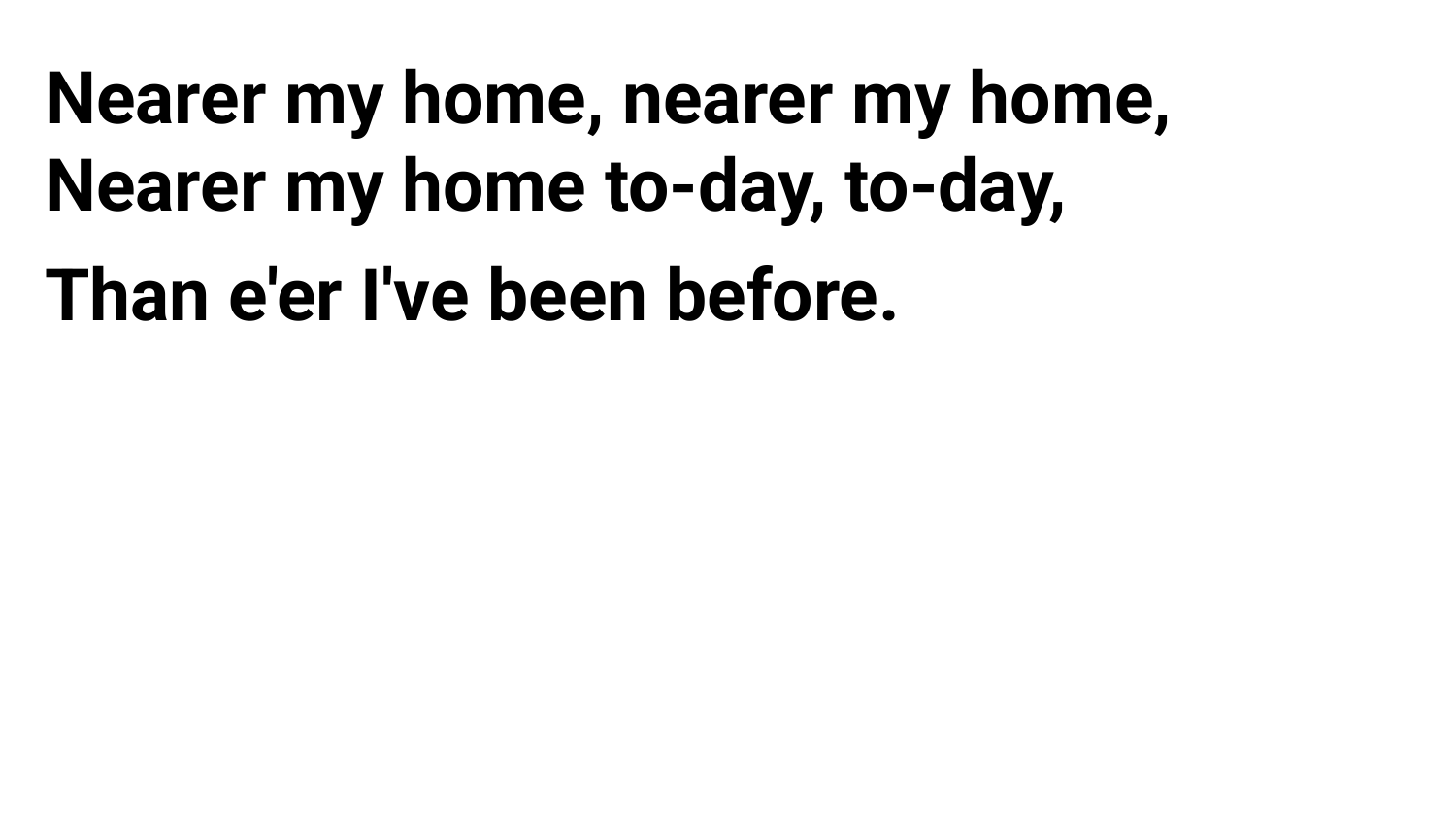

Nearer my home, nearer my home,
Nearer my home to-day, to-day,
Than e'er I've been before.